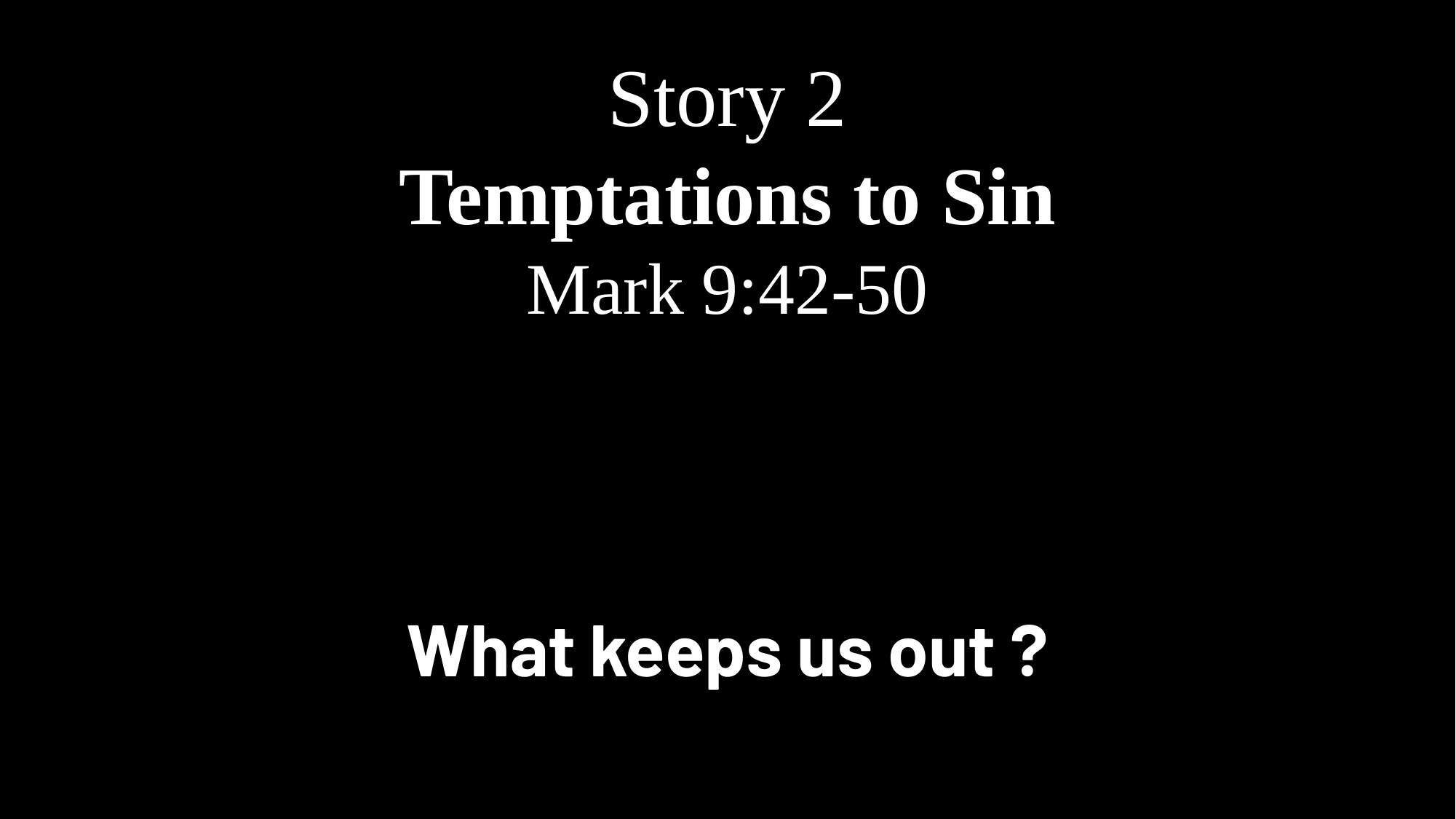

Story 2
Temptations to Sin
Mark 9:42-50
What keeps us out ?